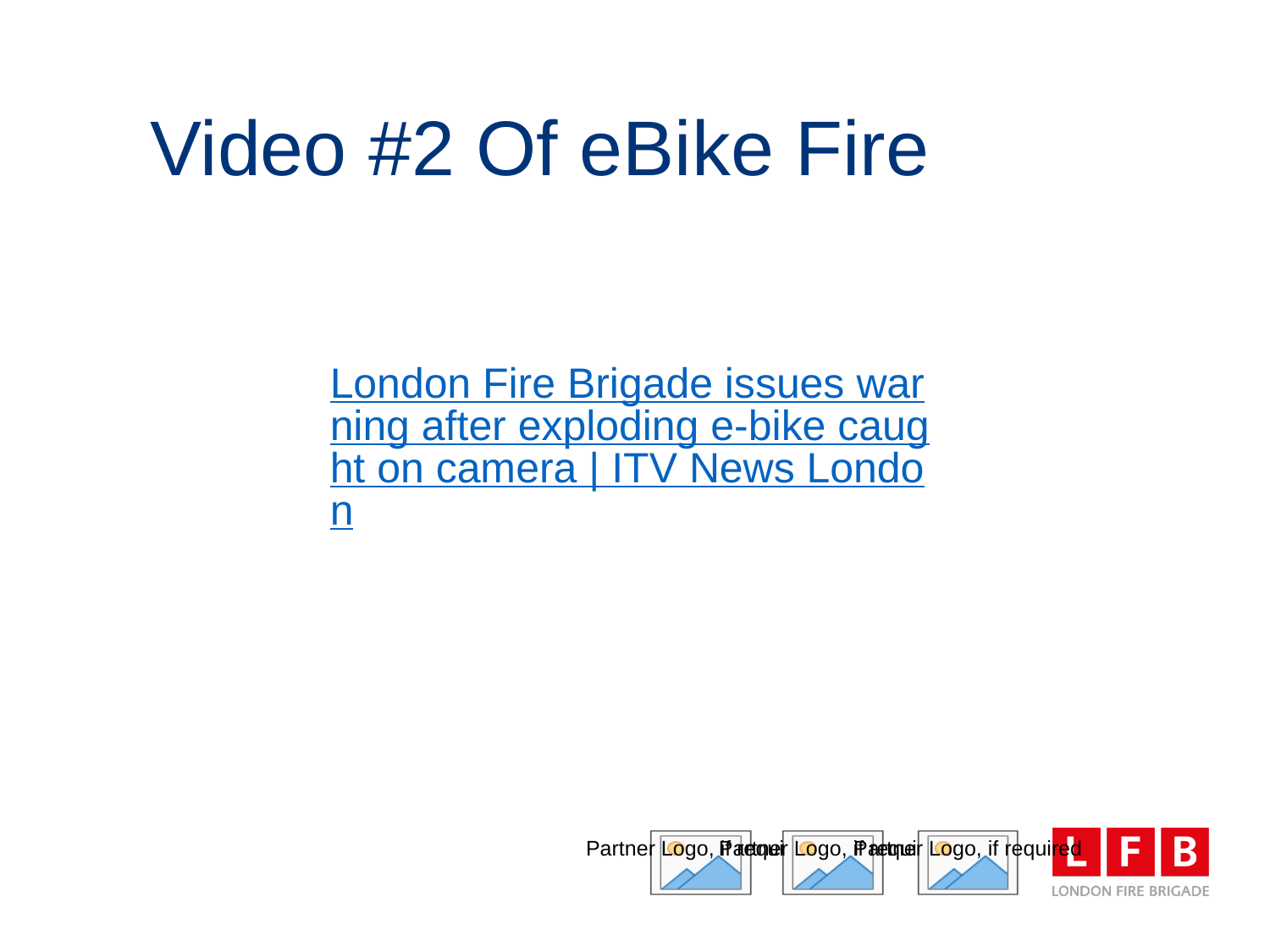

# Video #2 Of eBike Fire
London Fire Brigade issues warning after exploding e-bike caught on camera | ITV News London